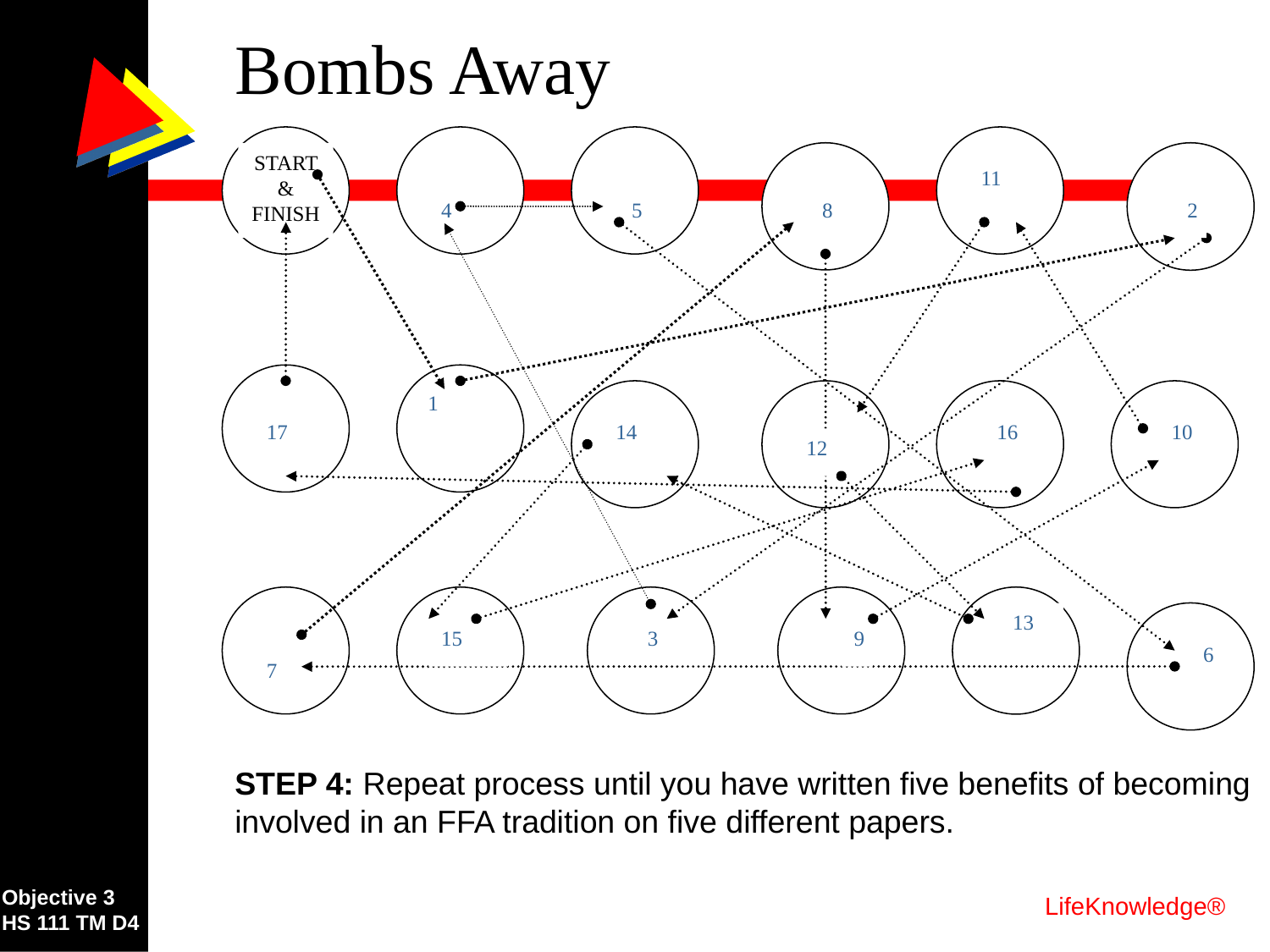

# Bombs Away

START & FINISH

11

4
5
8
2

1

17
14
16
10
12

13

15
3
9
6
7

STEP 4: Repeat process until you have written five benefits of becoming involved in an FFA tradition on five different papers.
Objective 3
HS 111 TM D4
LifeKnowledge®